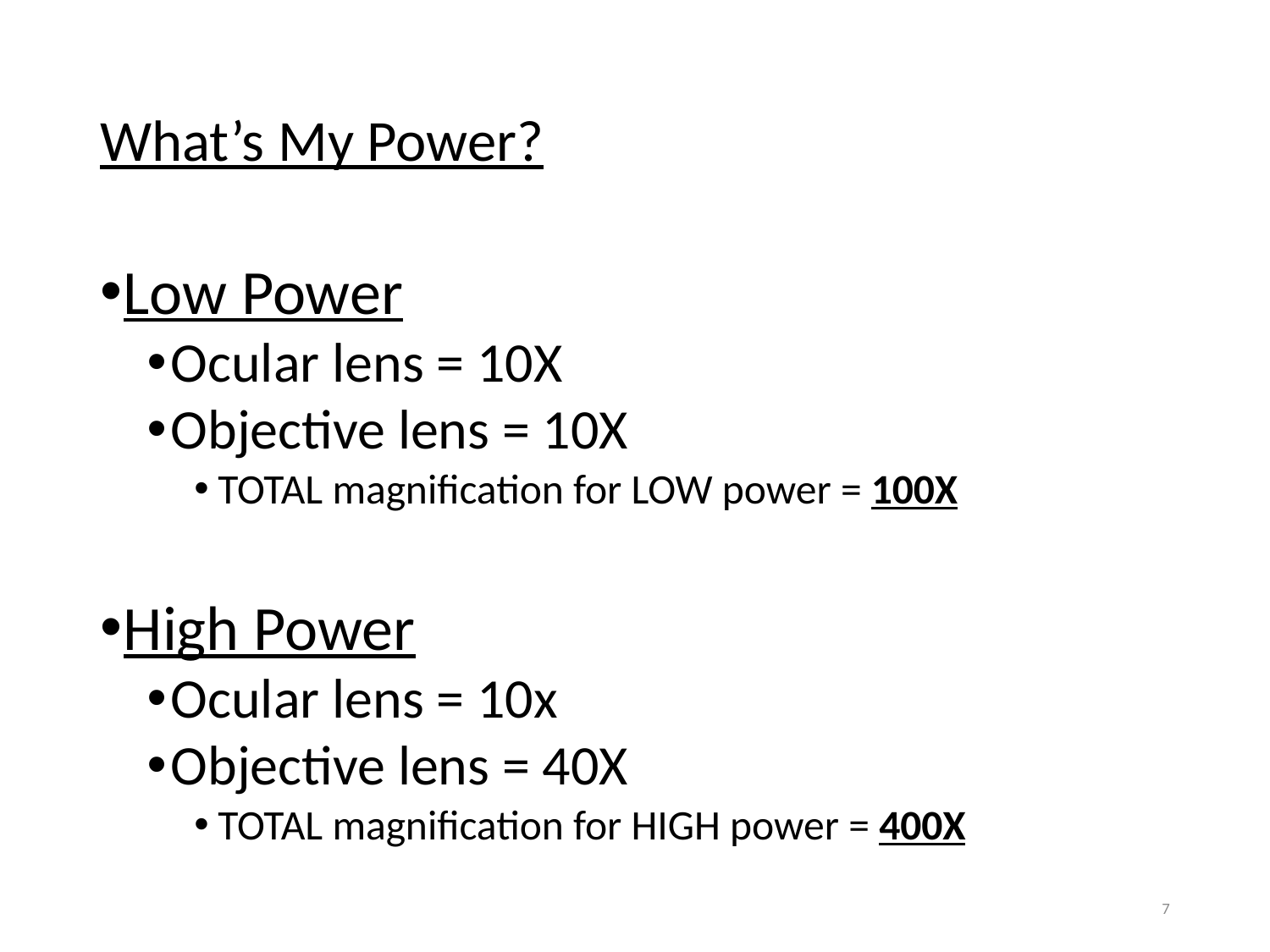

# What’s My Power?
Low Power
Ocular lens = 10X
Objective lens = 10X
TOTAL magnification for LOW power = 100X

High Power
Ocular lens = 10x
Objective lens = 40X
TOTAL magnification for HIGH power = 400X
7